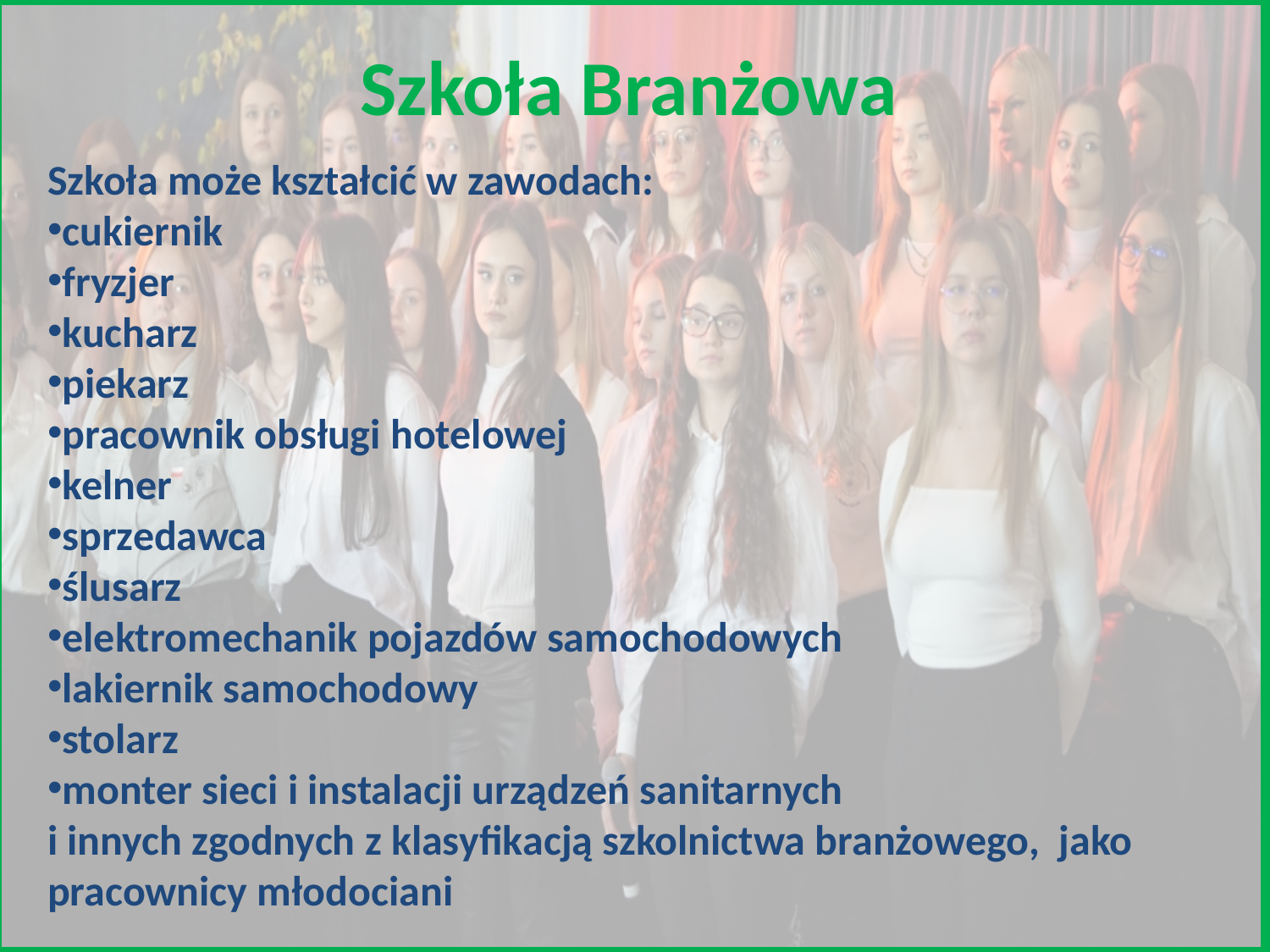

Szkoła Branżowa

Szkoła może kształcić w zawodach:
cukiernik
fryzjer
kucharz
piekarz
pracownik obsługi hotelowej
kelner
sprzedawca
ślusarz
elektromechanik pojazdów samochodowych
lakiernik samochodowy
stolarz
monter sieci i instalacji urządzeń sanitarnych
i innych zgodnych z klasyfikacją szkolnictwa branżowego,  jako pracownicy młodociani